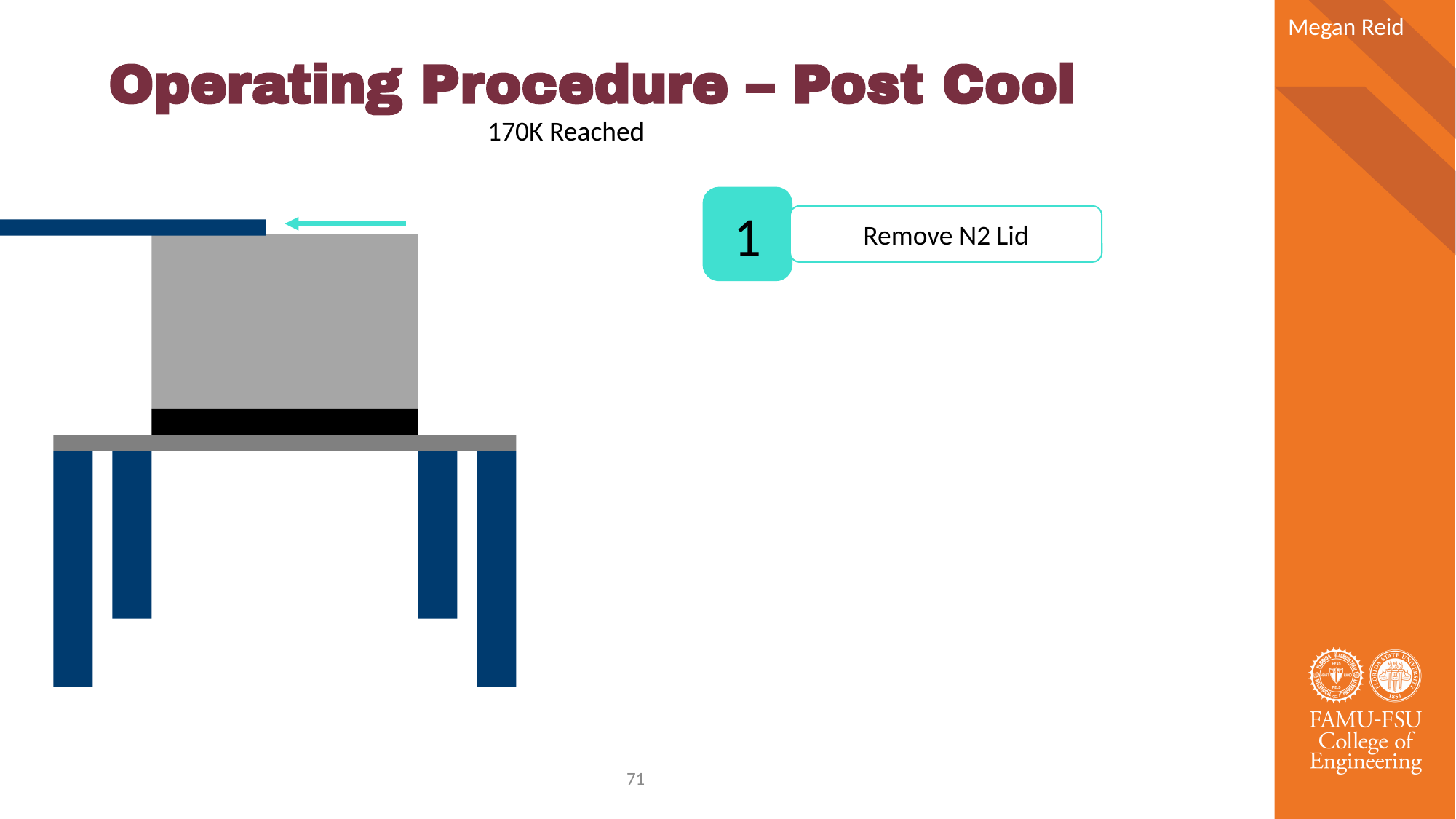

# Operating Procedure – Post Cool
Megan Reid
170K Reached
1
Remove N2 Lid

71